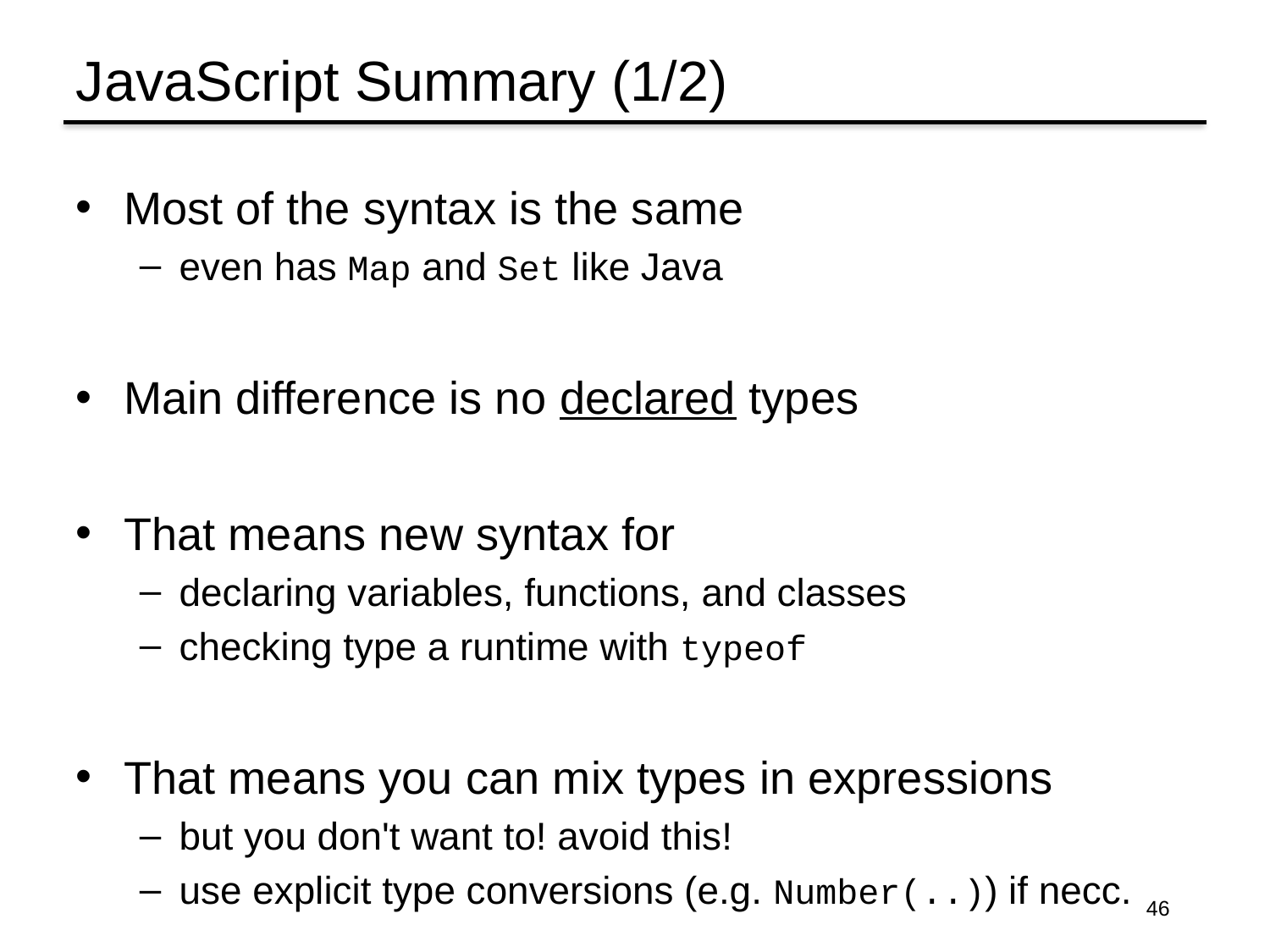

# JavaScript Summary (1/2)
Most of the syntax is the same
even has Map and Set like Java

Main difference is no declared types

That means new syntax for
declaring variables, functions, and classes
checking type a runtime with typeof

That means you can mix types in expressions
but you don't want to! avoid this!
use explicit type conversions (e.g. Number(..)) if necc.
46